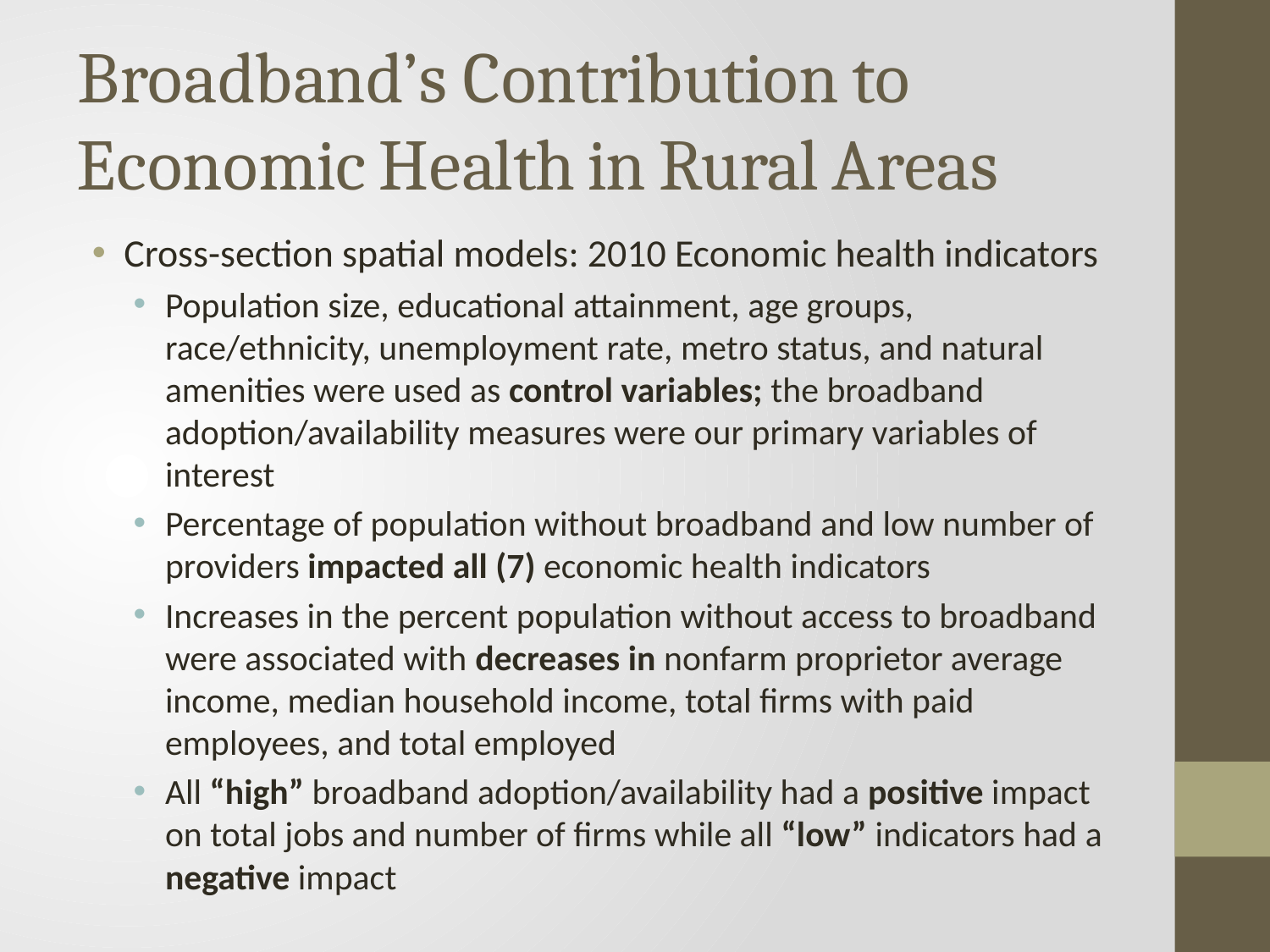

# Broadband’s Contribution to Economic Health in Rural Areas
Cross-section spatial models: 2010 Economic health indicators
Population size, educational attainment, age groups, race/ethnicity, unemployment rate, metro status, and natural amenities were used as control variables; the broadband adoption/availability measures were our primary variables of interest
Percentage of population without broadband and low number of providers impacted all (7) economic health indicators
Increases in the percent population without access to broadband were associated with decreases in nonfarm proprietor average income, median household income, total firms with paid employees, and total employed
All “high” broadband adoption/availability had a positive impact on total jobs and number of firms while all “low” indicators had a negative impact